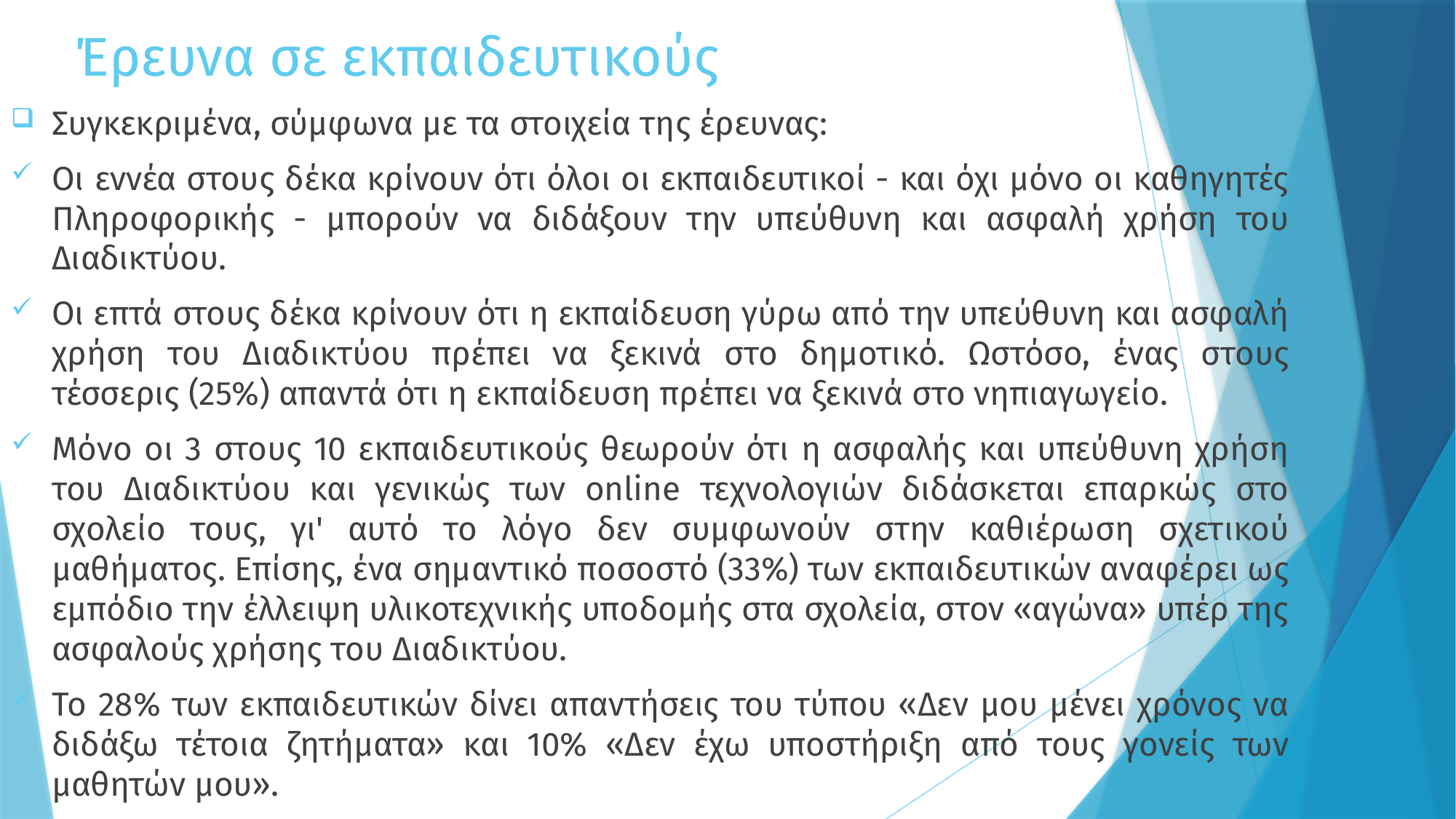

# Έρευνα σε εκπαιδευτικούς
Συγκεκριμένα, σύμφωνα με τα στοιχεία της έρευνας:
Οι εννέα στους δέκα κρίνουν ότι όλοι οι εκπαιδευτικοί - και όχι μόνο οι καθηγητές Πληροφορικής - μπορούν να διδάξουν την υπεύθυνη και ασφαλή χρήση του Διαδικτύου.
Οι επτά στους δέκα κρίνουν ότι η εκπαίδευση γύρω από την υπεύθυνη και ασφαλή χρήση του Διαδικτύου πρέπει να ξεκινά στο δημοτικό. Ωστόσο, ένας στους τέσσερις (25%) απαντά ότι η εκπαίδευση πρέπει να ξεκινά στο νηπιαγωγείο.
Μόνο οι 3 στους 10 εκπαιδευτικούς θεωρούν ότι η ασφαλής και υπεύθυνη χρήση του Διαδικτύου και γενικώς των online τεχνολογιών διδάσκεται επαρκώς στο σχολείο τους, γι' αυτό το λόγο δεν συμφωνούν στην καθιέρωση σχετικού μαθήματος. Επίσης, ένα σημαντικό ποσοστό (33%) των εκπαιδευτικών αναφέρει ως εμπόδιο την έλλειψη υλικοτεχνικής υποδομής στα σχολεία, στον «αγώνα» υπέρ της ασφαλούς χρήσης του Διαδικτύου.
Το 28% των εκπαιδευτικών δίνει απαντήσεις του τύπου «Δεν μου μένει χρόνος να διδάξω τέτοια ζητήματα» και 10% «Δεν έχω υποστήριξη από τους γονείς των μαθητών μου».